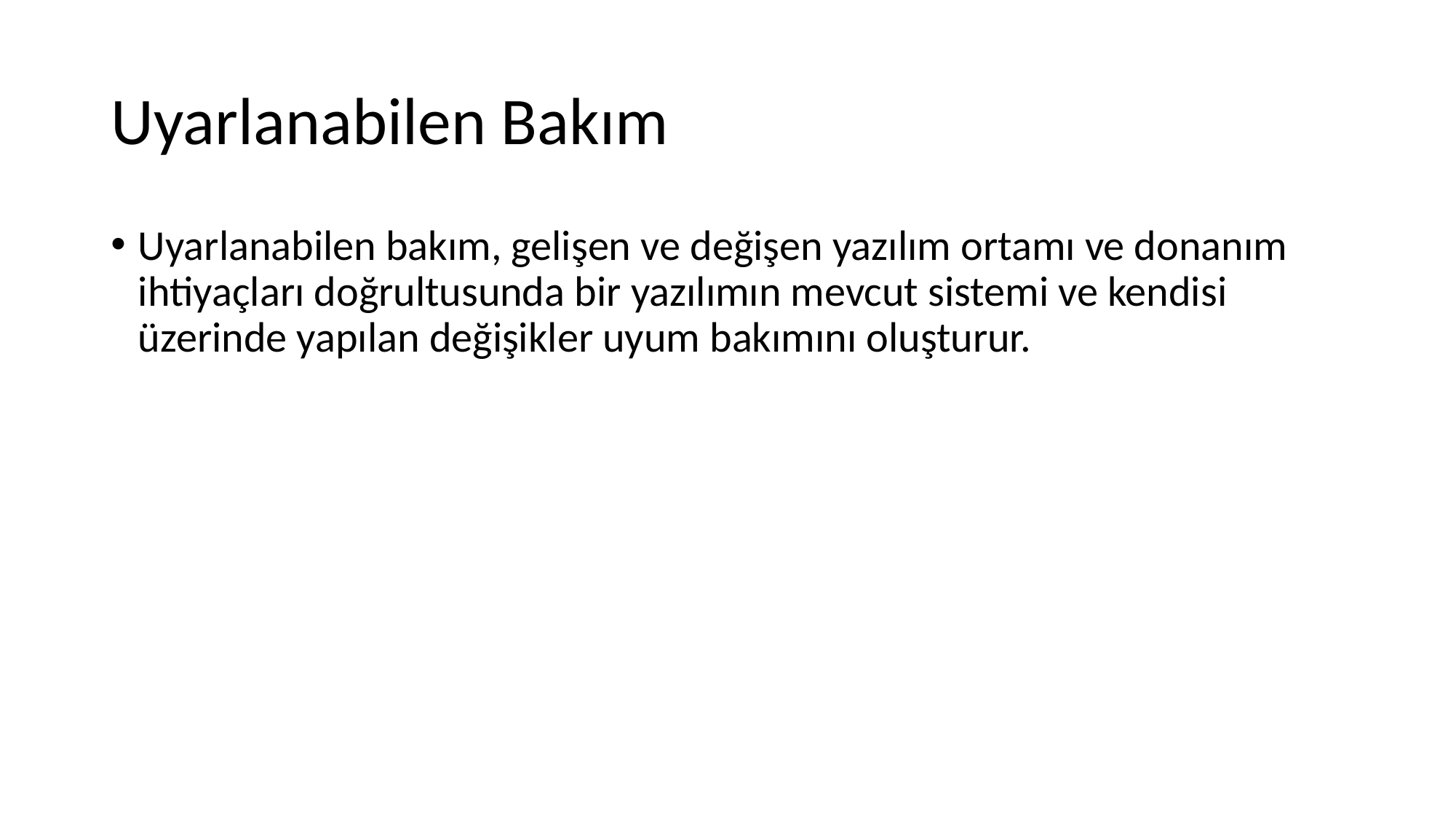

# Uyarlanabilen Bakım
Uyarlanabilen bakım, gelişen ve değişen yazılım ortamı ve donanım ihtiyaçları doğrultusunda bir yazılımın mevcut sistemi ve kendisi üzerinde yapılan değişikler uyum bakımını oluşturur.